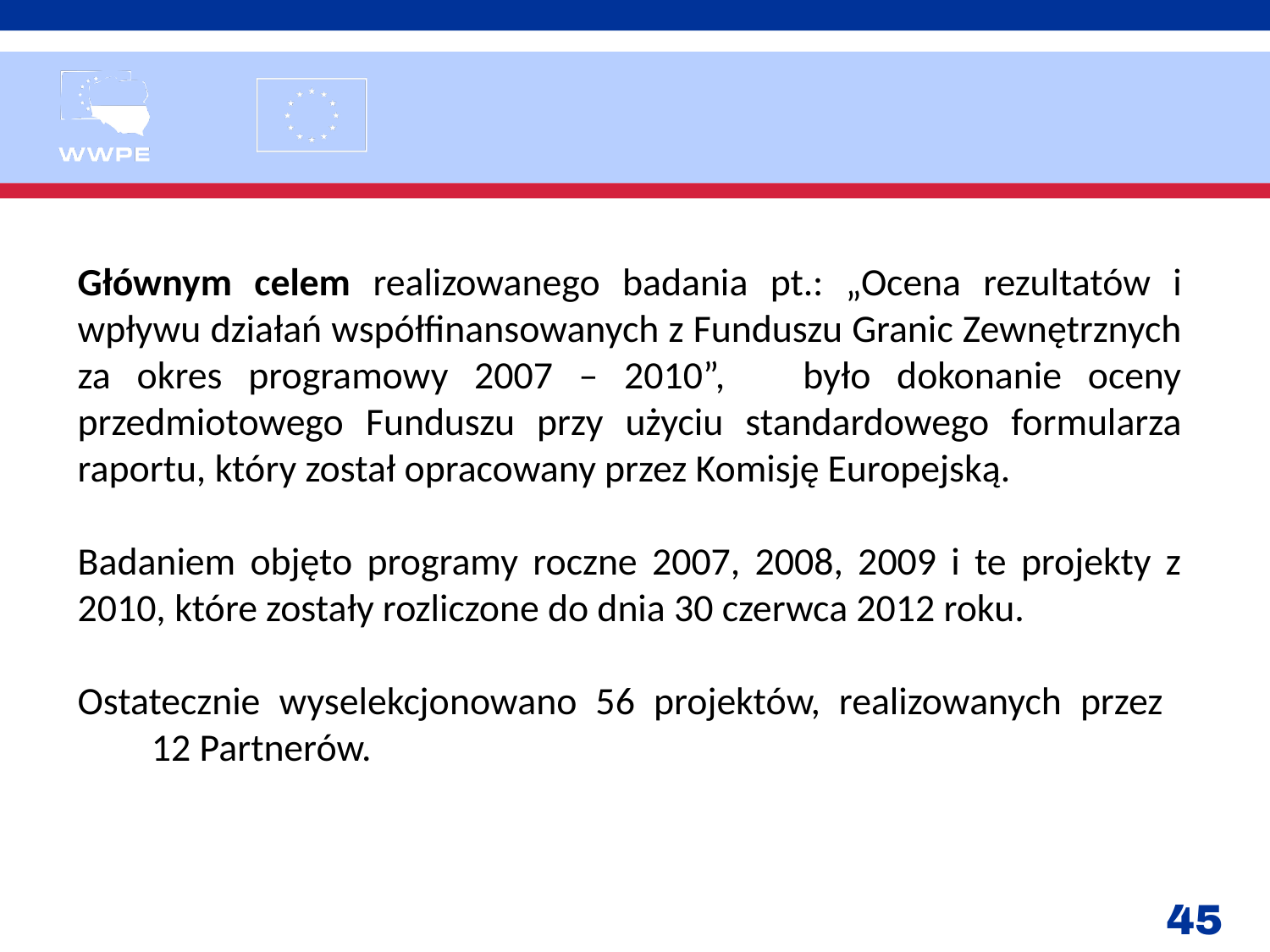

Głównym celem realizowanego badania pt.: „Ocena rezultatów i wpływu działań współfinansowanych z Funduszu Granic Zewnętrznych za okres programowy 2007 – 2010”,   było dokonanie oceny przedmiotowego Funduszu przy użyciu standardowego formularza raportu, który został opracowany przez Komisję Europejską.

Badaniem objęto programy roczne 2007, 2008, 2009 i te projekty z 2010, które zostały rozliczone do dnia 30 czerwca 2012 roku.

Ostatecznie wyselekcjonowano 56 projektów, realizowanych przez
12 Partnerów.